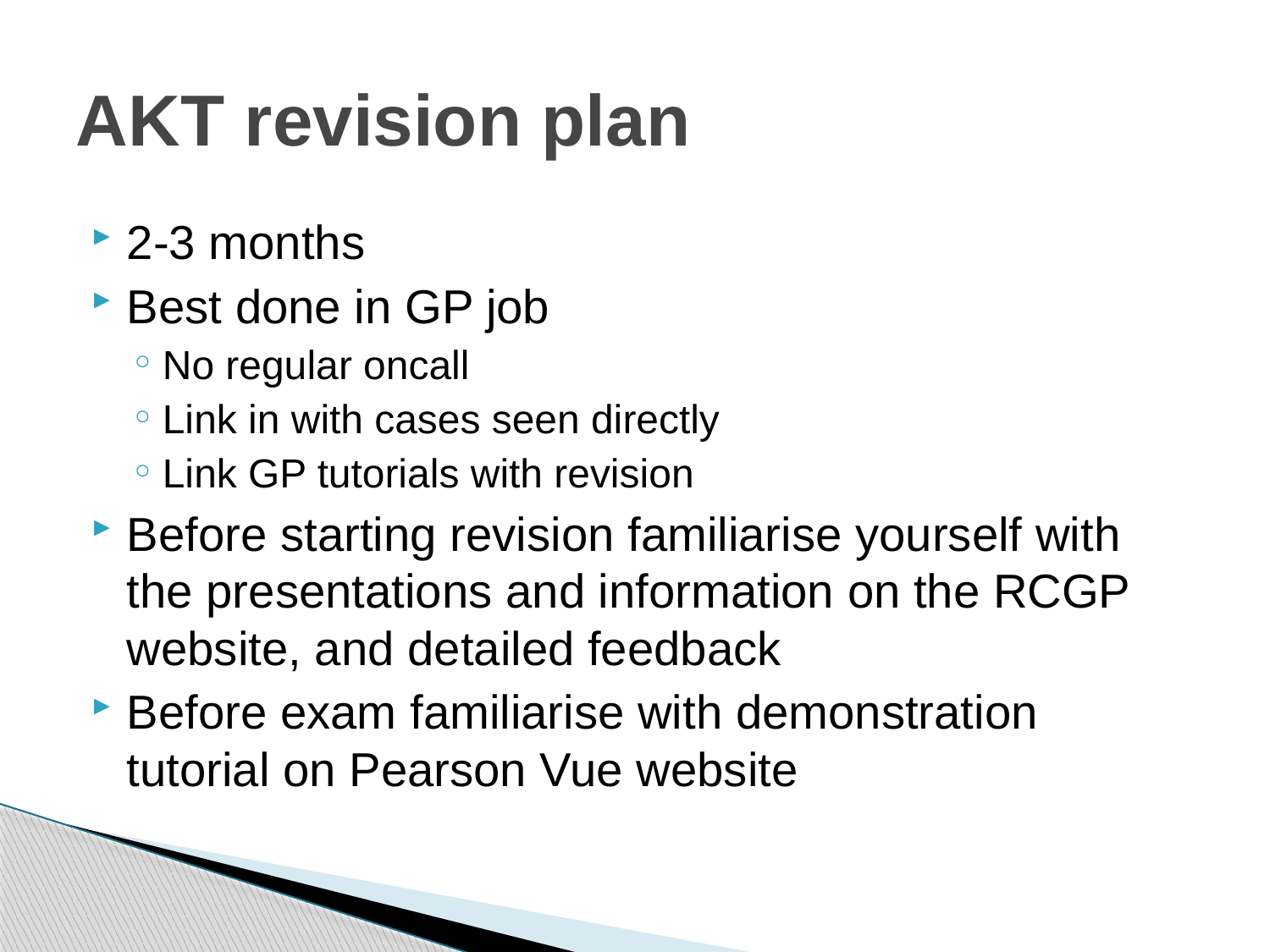

# AKT revision plan
2-3 months
Best done in GP job
No regular oncall
Link in with cases seen directly
Link GP tutorials with revision
Before starting revision familiarise yourself with the presentations and information on the RCGP website, and detailed feedback
Before exam familiarise with demonstration tutorial on Pearson Vue website